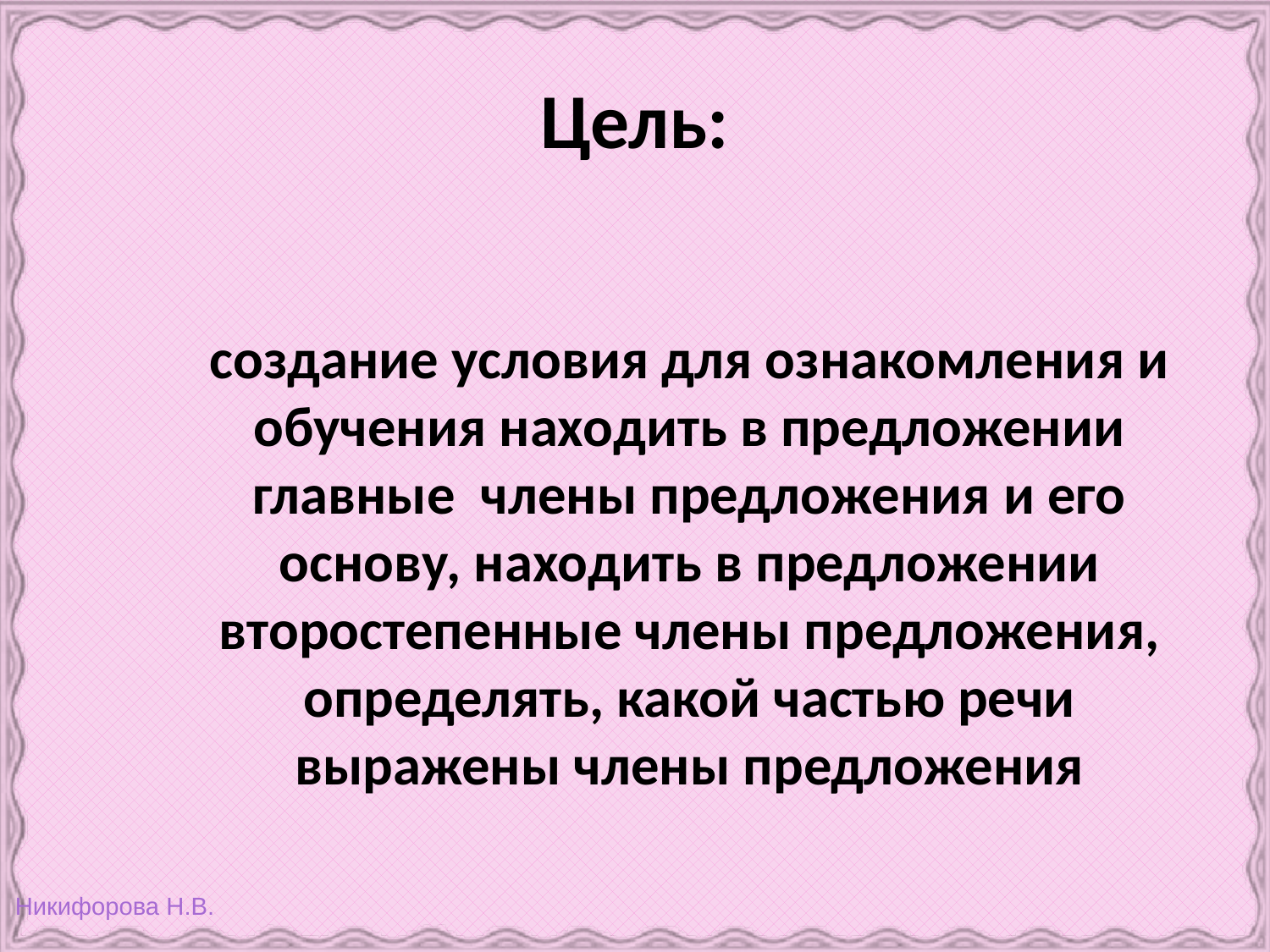

# Цель:
	создание условия для ознакомления и обучения находить в предложении главные  члены предложения и его основу, находить в предложении второстепенные члены предложения, определять, какой частью речи выражены члены предложения